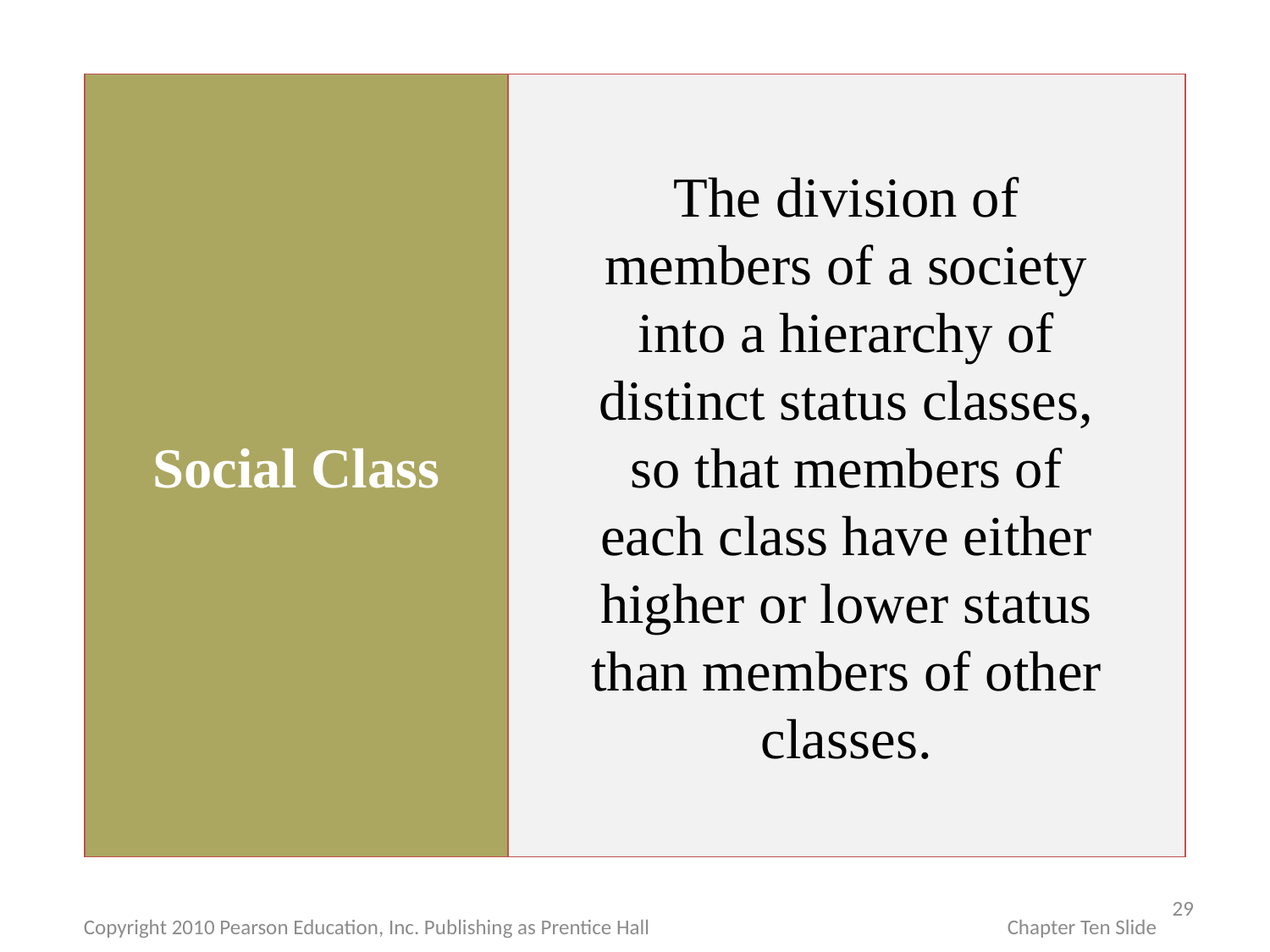

Social Class
The division of members of a society into a hierarchy of distinct status classes, so that members of each class have either higher or lower status than members of other classes.
29
Copyright 2010 Pearson Education, Inc. Publishing as Prentice Hall
Chapter Ten Slide